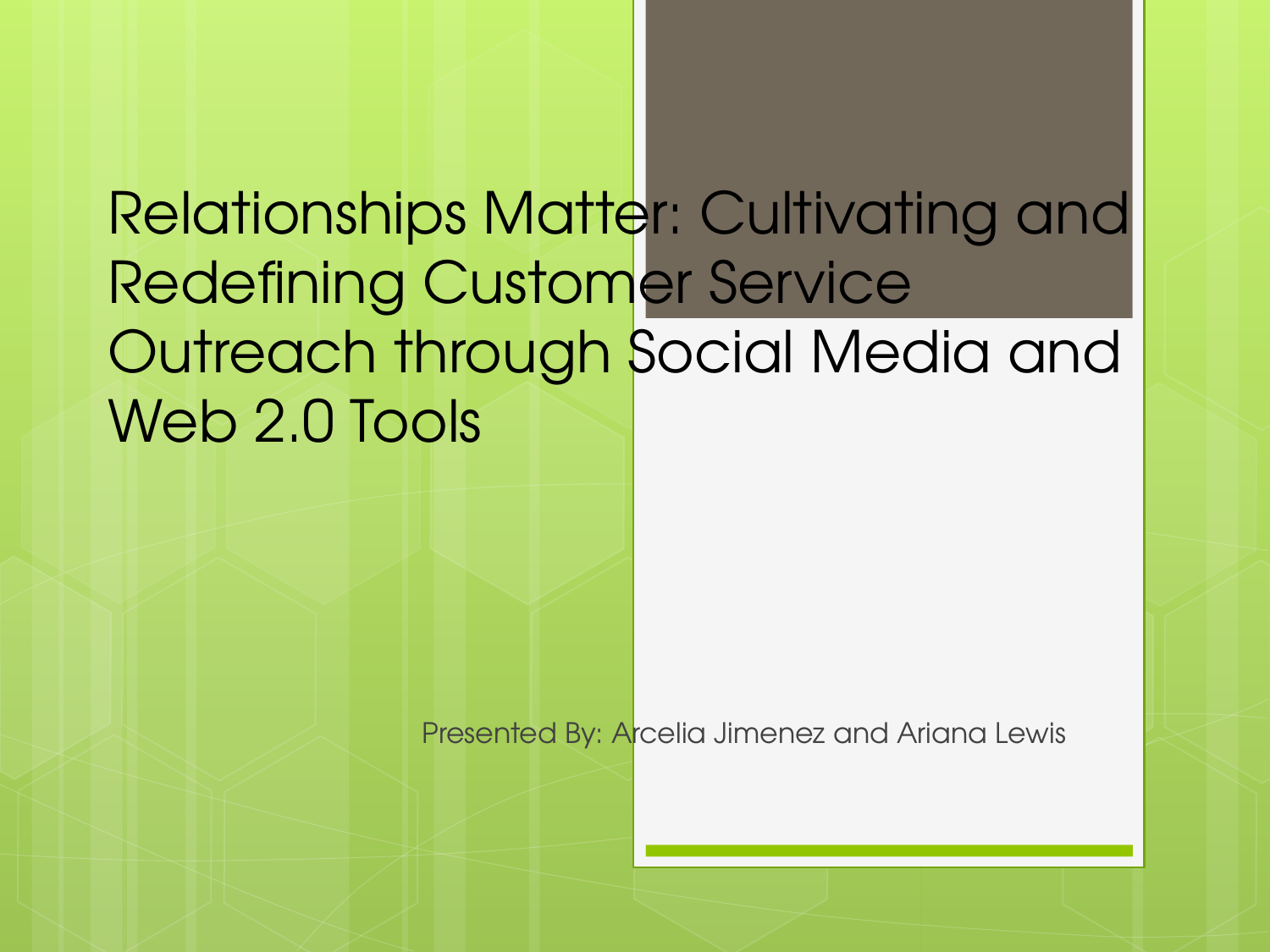

# Relationships Matter: Cultivating and Redefining Customer Service Outreach through Social Media and Web 2.0 Tools
Presented By: Arcelia Jimenez and Ariana Lewis